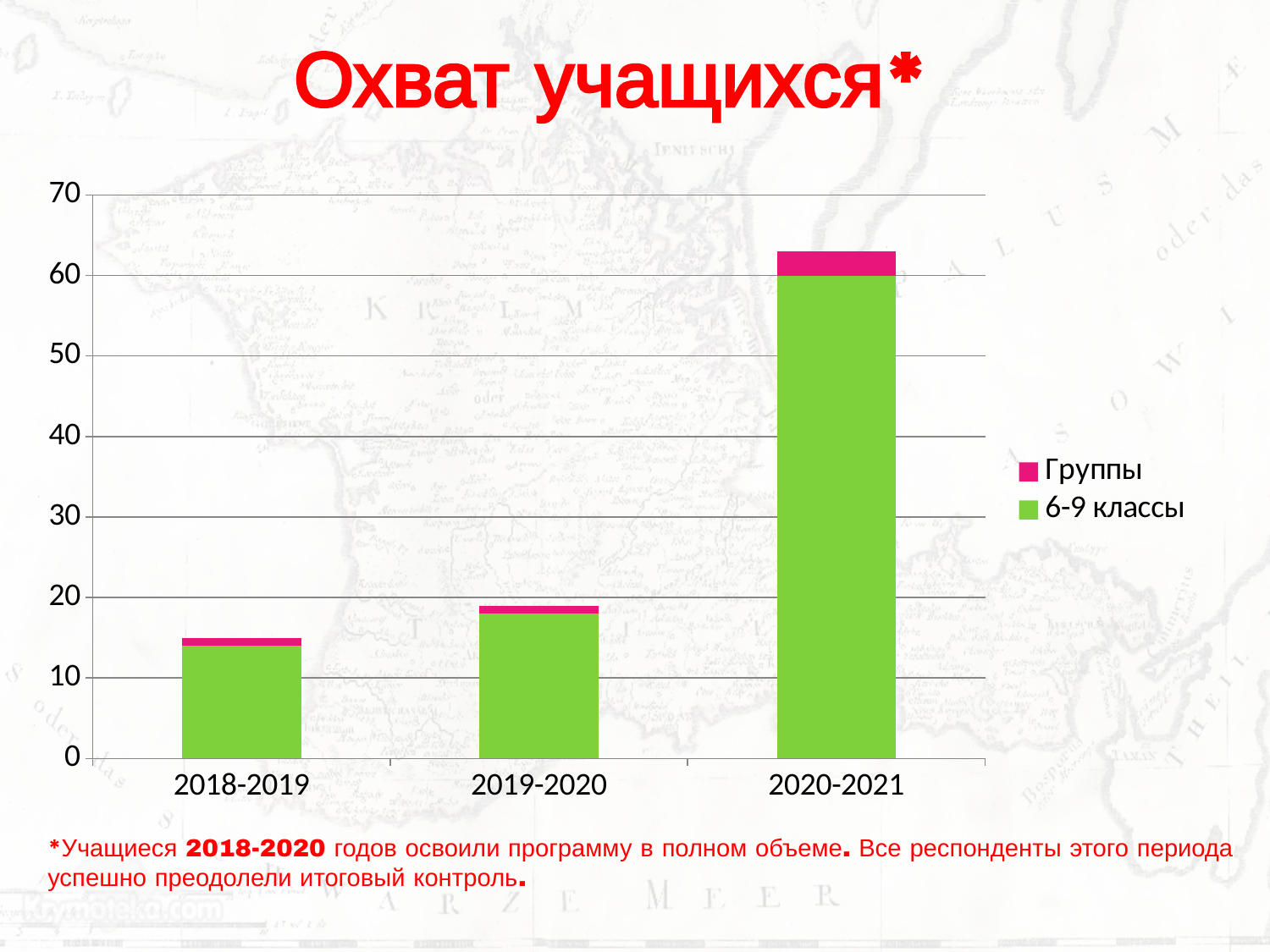

# Охват учащихся*

### Chart

| Category | 6-9 классы | Группы |
|---|---|---|
| 2018-2019 | 14.0 | 1.0 |
| 2019-2020 | 18.0 | 1.0 |
| 2020-2021 | 60.0 | 3.0 |
*Учащиеся 2018-2020 годов освоили программу в полном объеме. Все респонденты этого периода успешно преодолели итоговый контроль.